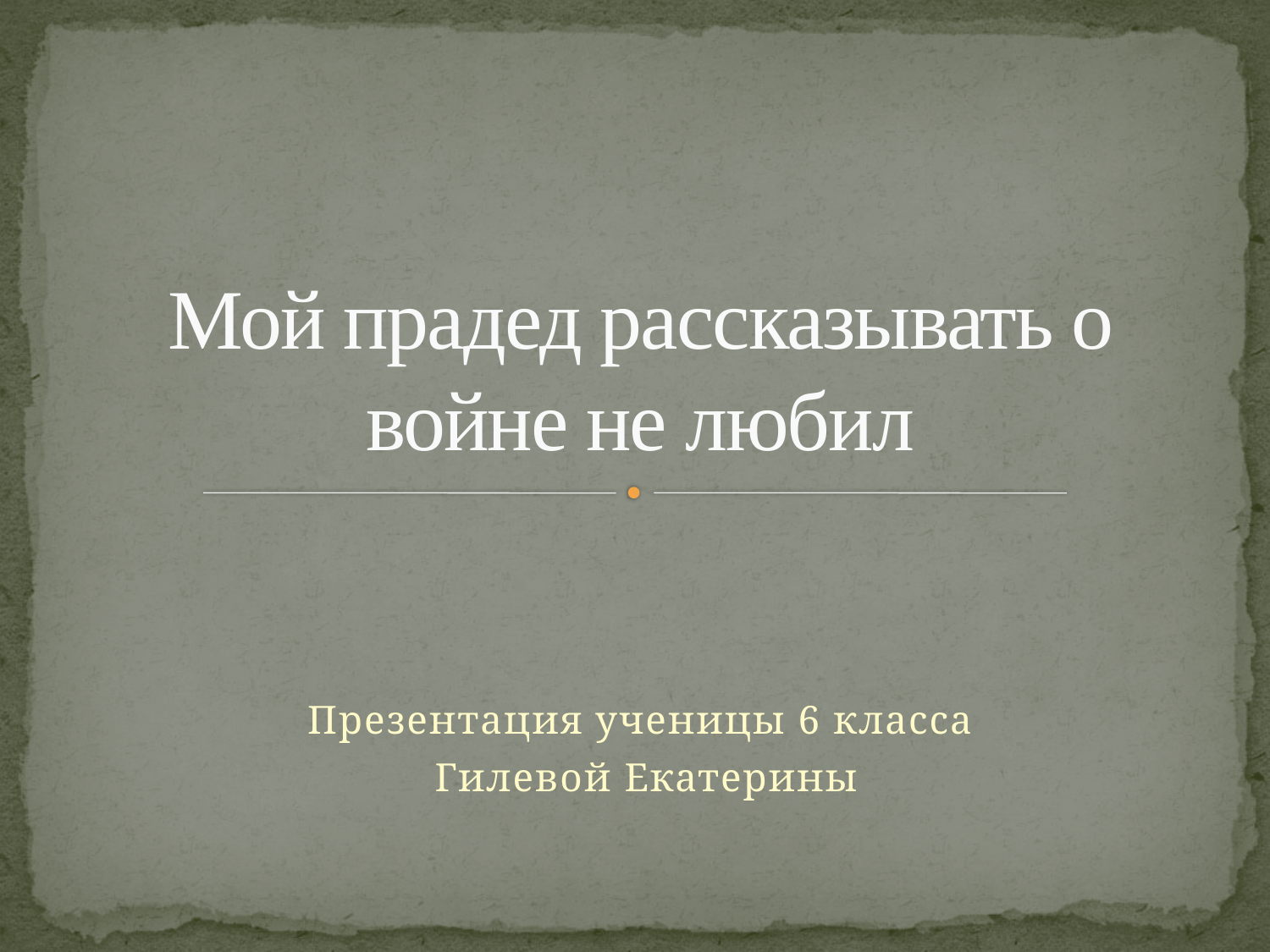

# Мой прадед рассказывать о войне не любил
Презентация ученицы 6 класса
 Гилевой Екатерины